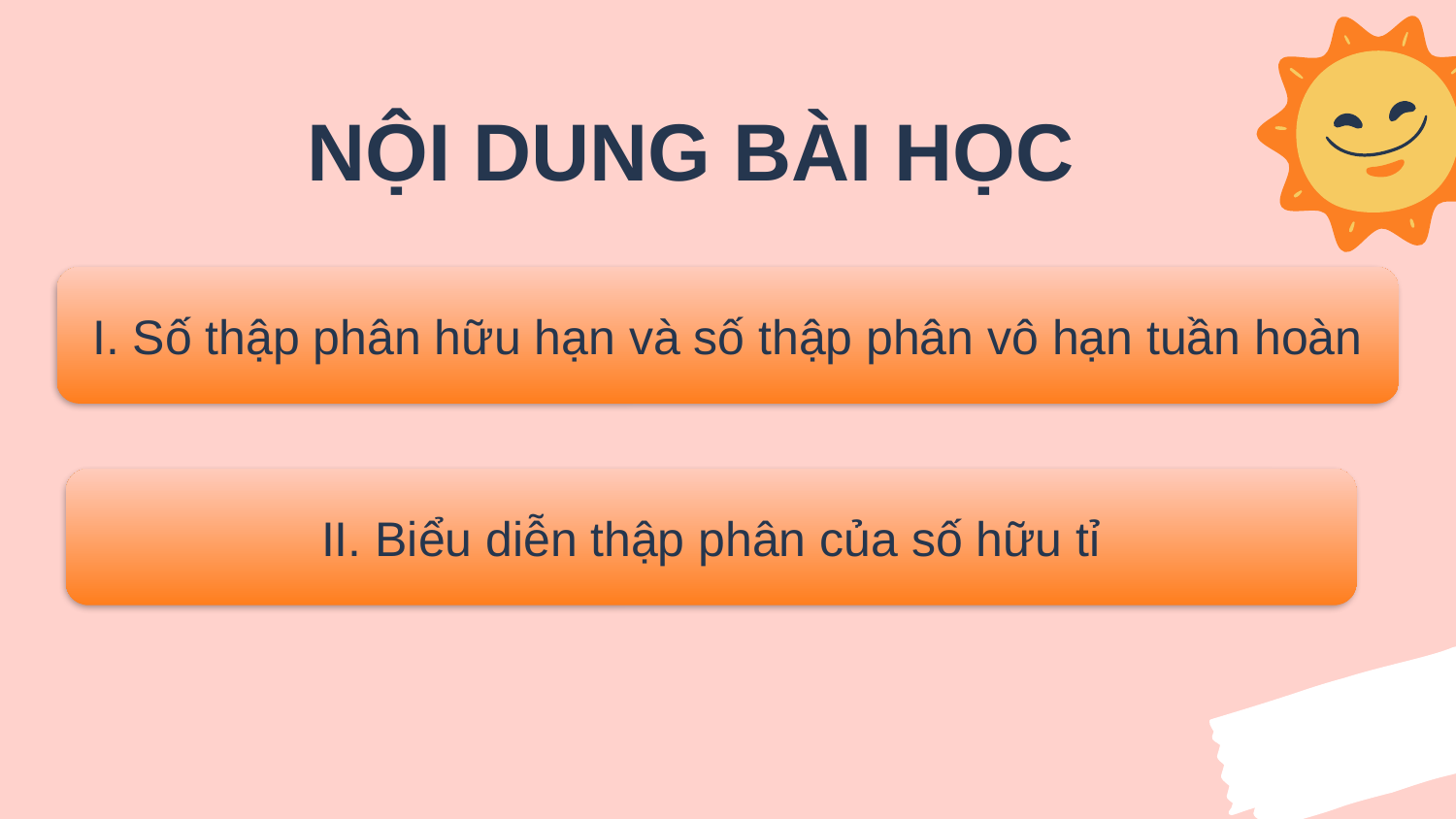

NỘI DUNG BÀI HỌC
I. Số thập phân hữu hạn và số thập phân vô hạn tuần hoàn
II. Biểu diễn thập phân của số hữu tỉ